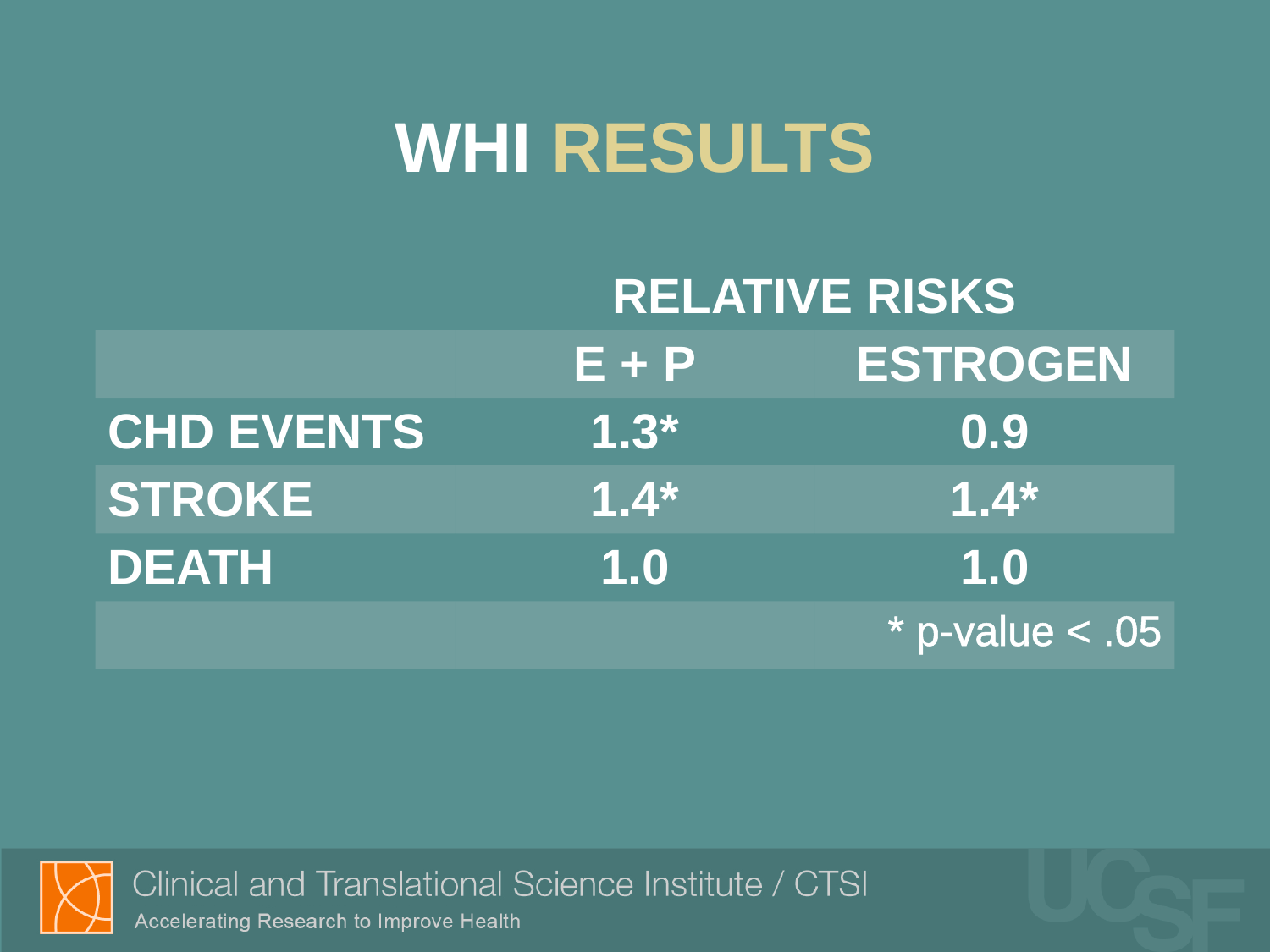

# WHI RESULTS
|  | RELATIVE RISKS |  |
| --- | --- | --- |
|  | E + P | ESTROGEN |
| CHD EVENTS | 1.3\* | 0.9 |
| STROKE | 1.4\* | 1.4\* |
| DEATH | 1.0 | 1.0 |
|  |  | \* p-value < .05 |